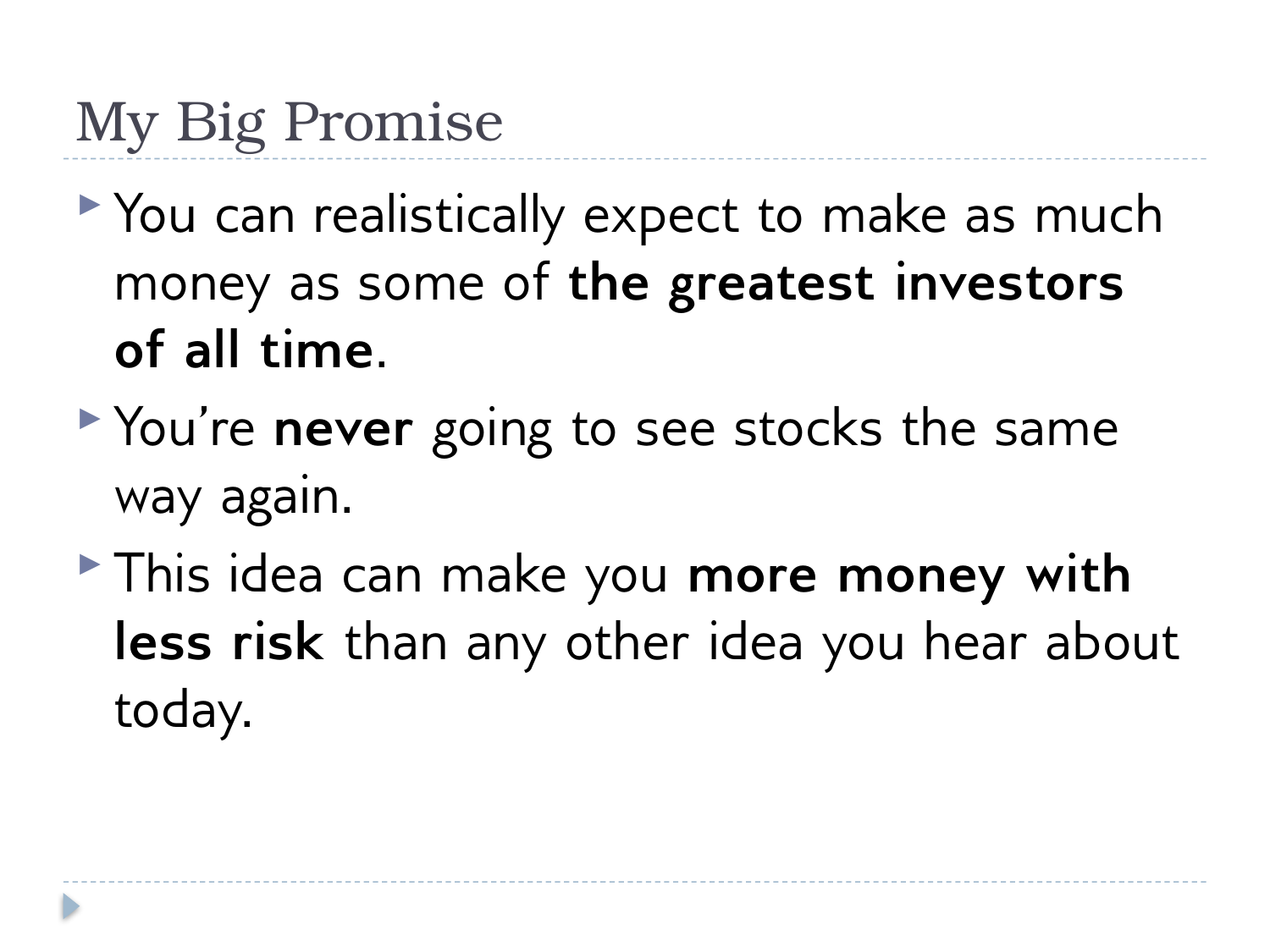

# My Big Promise
You can realistically expect to make as much money as some of the greatest investors of all time.
You’re never going to see stocks the same way again.
This idea can make you more money with less risk than any other idea you hear about today.